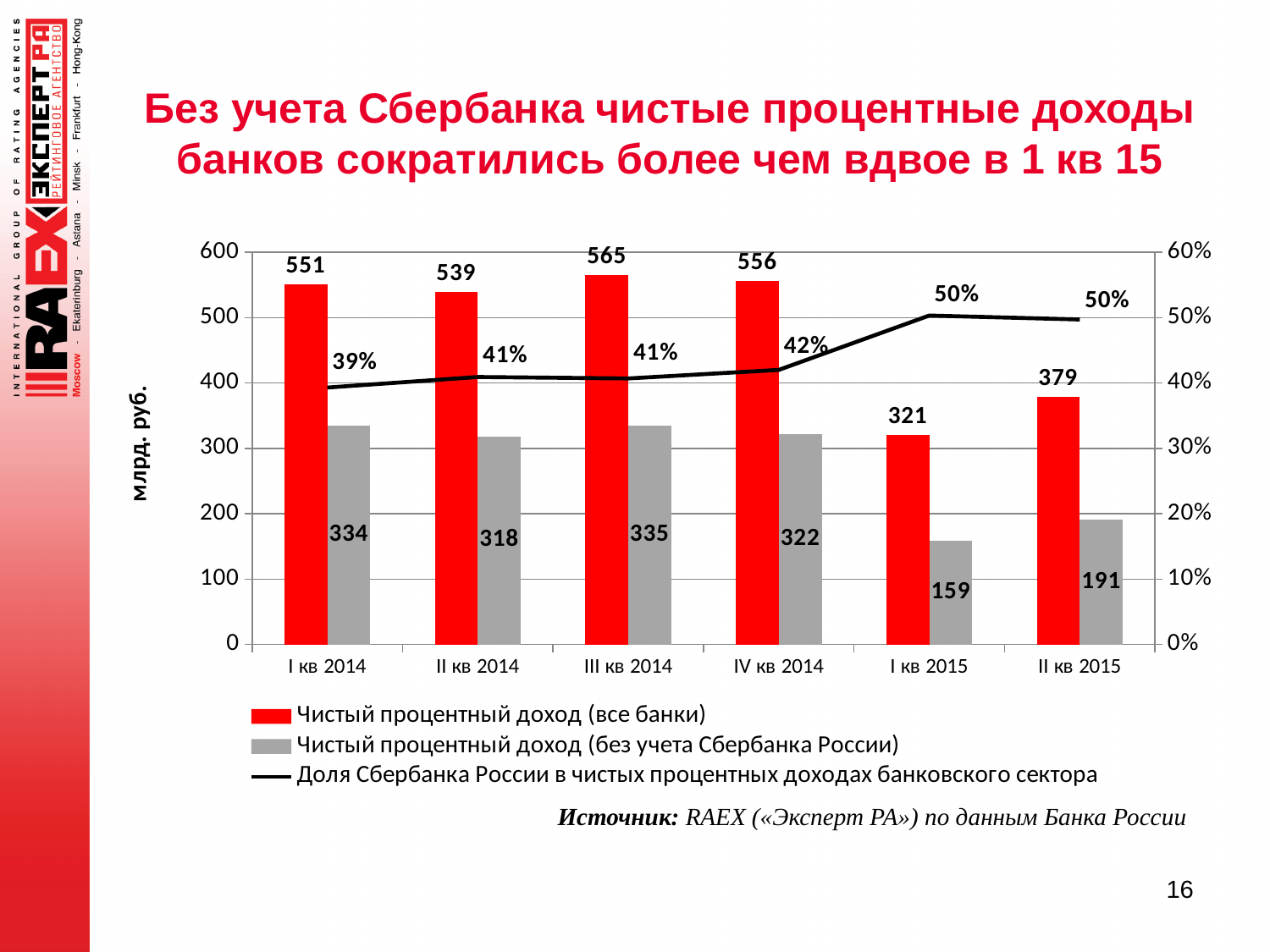

# Без учета Сбербанка чистые процентные доходы банков сократились более чем вдвое в 1 кв 15

### Chart

| Category | Чистый процентный доход (все банки) | Чистый процентный доход (без учета Сбербанка России) | Доля Сбербанка России в чистых процентных доходах банковского сектора |
|---|---|---|---|
| I кв 2014 | 550.8000000000002 | 334.3 | 0.3930646332607119 |
| II кв 2014 | 538.8000000000002 | 318.3021420000002 | 0.40923878619153664 |
| III кв 2014 | 565.3999999999996 | 335.28007499999967 | 0.4070037584011321 |
| IV кв 2014 | 556.0 | 322.465728 | 0.4200256690647482 |
| I кв 2015 | 320.5999999999999 | 159.2756039999999 | 0.5031952464129759 |
| II кв 2015 | 378.9 | 190.51247399999997 | 0.4971958986539985 |
Источник: RAEX («Эксперт РА») по данным Банка России
16